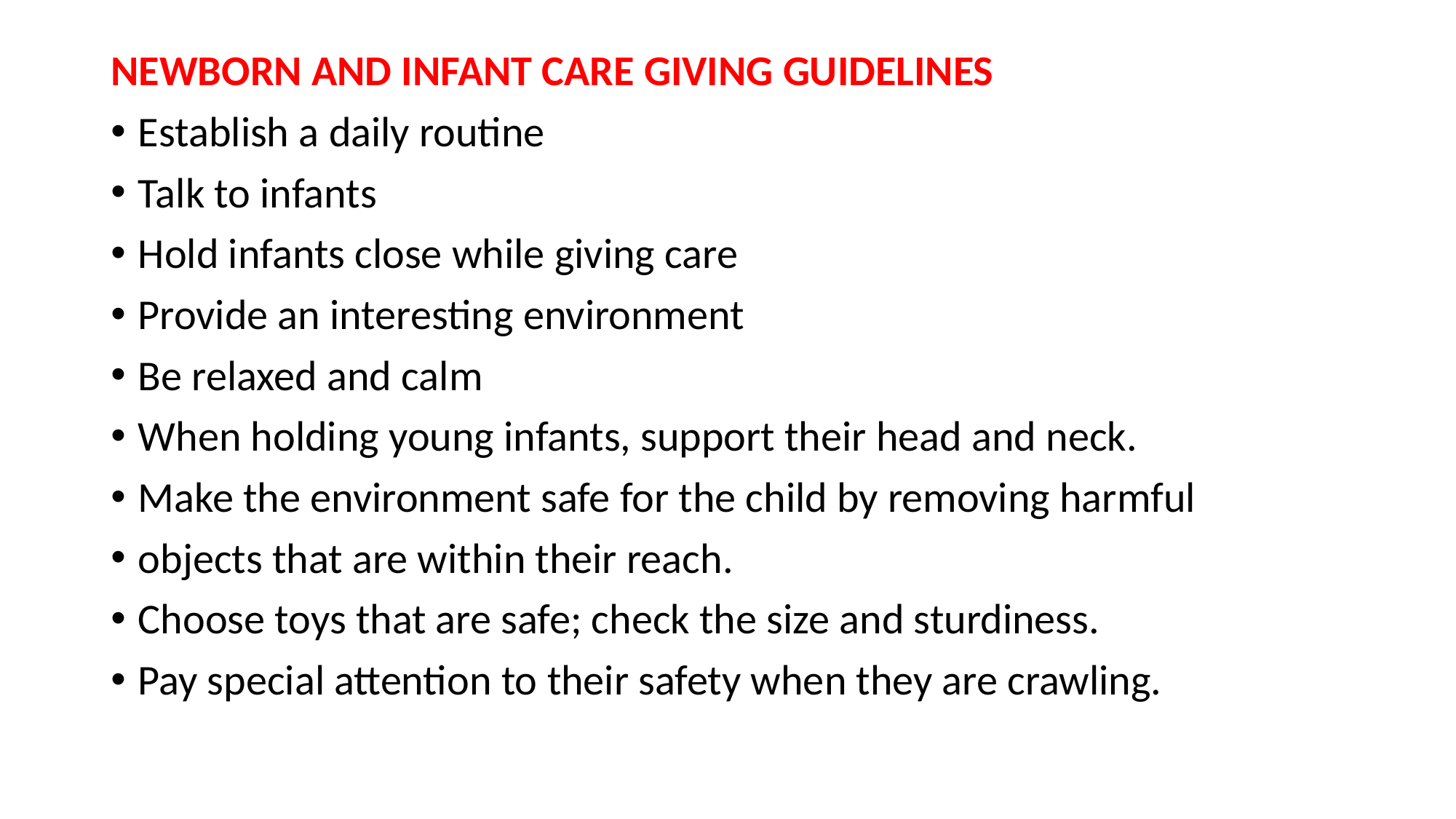

#
NEWBORN AND INFANT CARE GIVING GUIDELINES
Establish a daily routine
Talk to infants
Hold infants close while giving care
Provide an interesting environment
Be relaxed and calm
When holding young infants, support their head and neck.
Make the environment safe for the child by removing harmful
objects that are within their reach.
Choose toys that are safe; check the size and sturdiness.
Pay special attention to their safety when they are crawling.